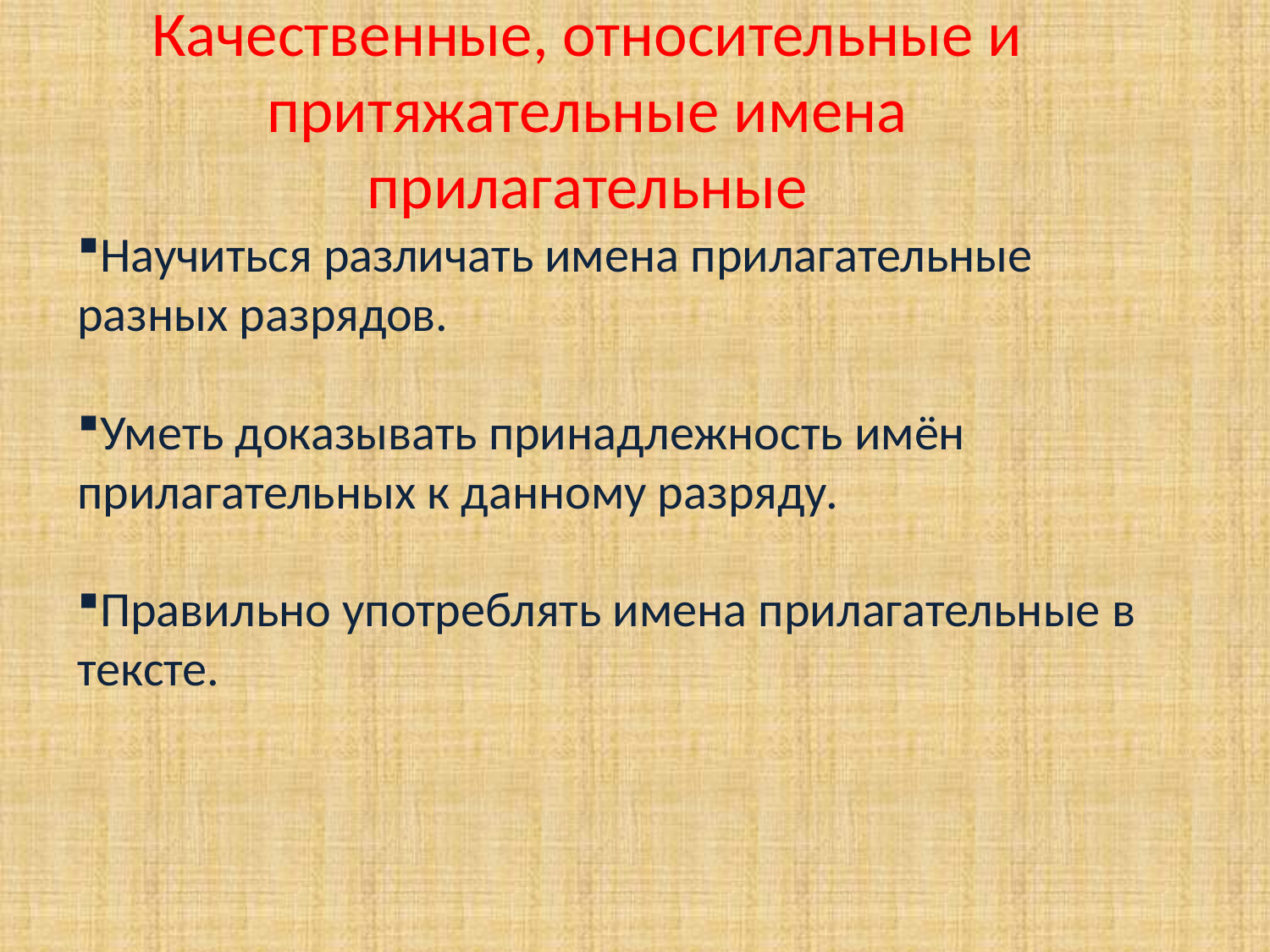

# Качественные, относительные и притяжательные имена прилагательные
Научиться различать имена прилагательные разных разрядов.

Уметь доказывать принадлежность имён прилагательных к данному разряду.

Правильно употреблять имена прилагательные в тексте.